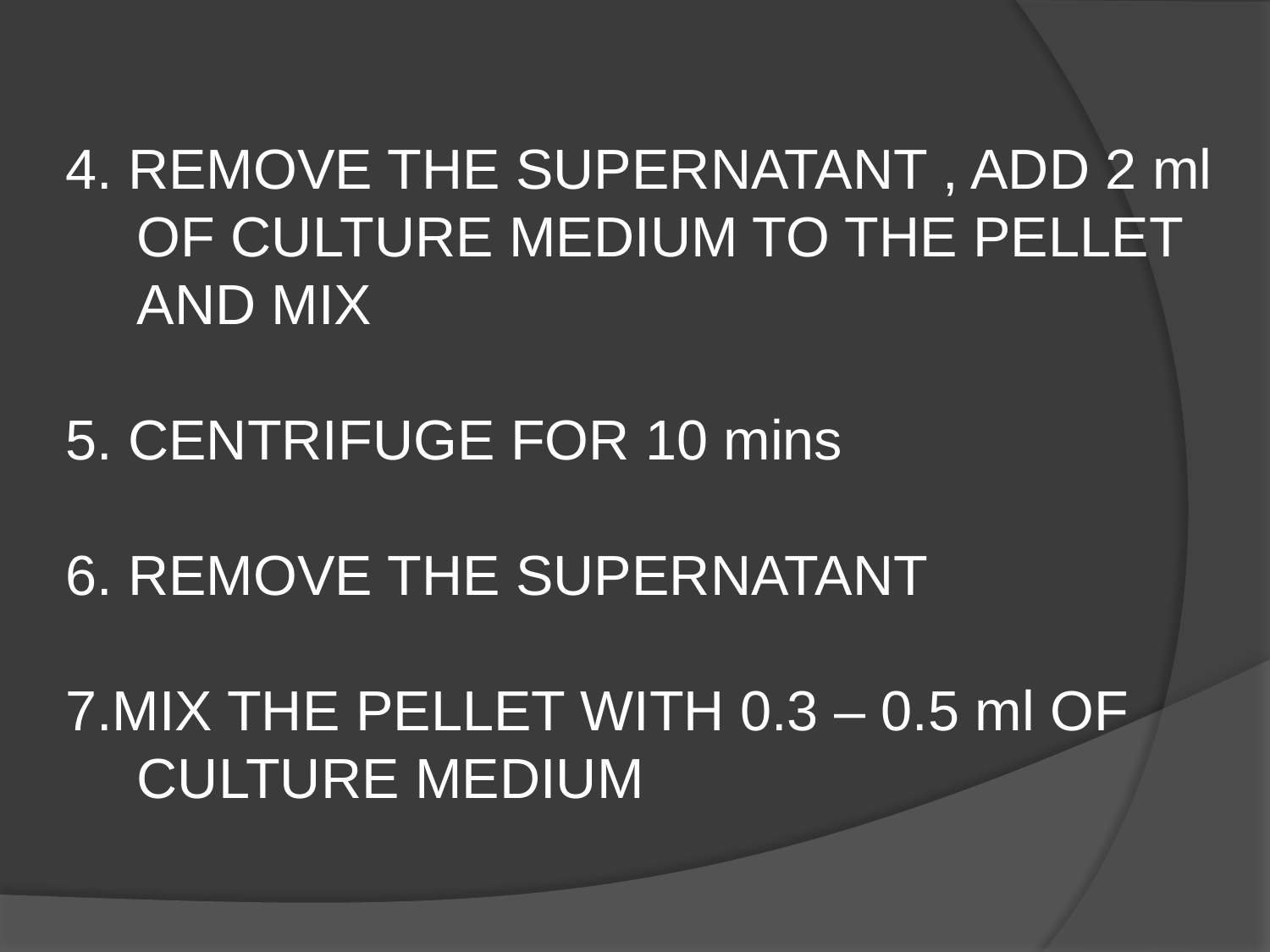

4. REMOVE THE SUPERNATANT , ADD 2 ml OF CULTURE MEDIUM TO THE PELLET AND MIX

5. CENTRIFUGE FOR 10 mins

6. REMOVE THE SUPERNATANT

7.MIX THE PELLET WITH 0.3 – 0.5 ml OF CULTURE MEDIUM